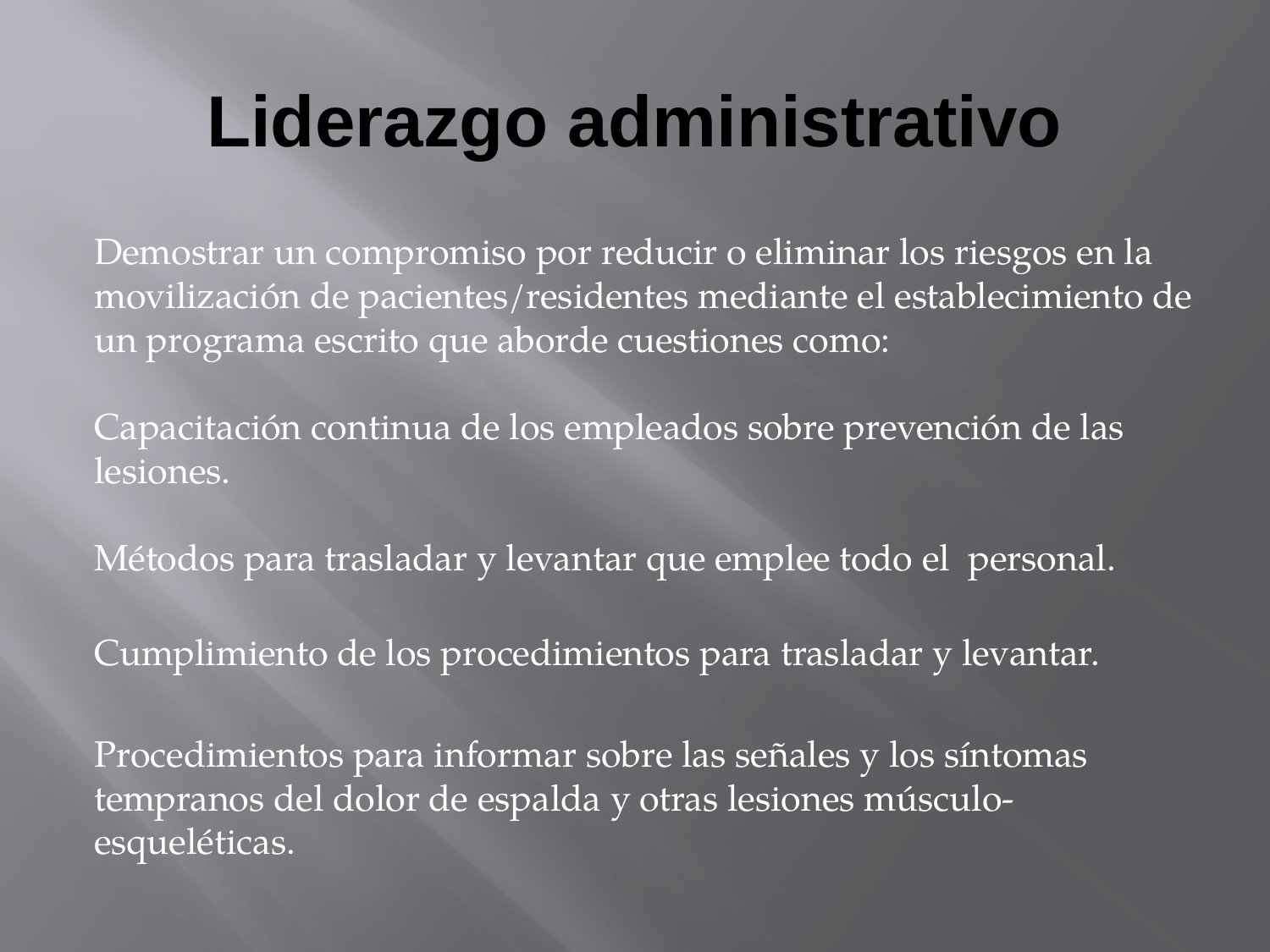

# Liderazgo administrativo
Demostrar un compromiso por reducir o eliminar los riesgos en la movilización de pacientes/residentes mediante el establecimiento de un programa escrito que aborde cuestiones como:
Capacitación continua de los empleados sobre prevención de las lesiones.
Métodos para trasladar y levantar que emplee todo el  personal.
Cumplimiento de los procedimientos para trasladar y levantar.

Procedimientos para informar sobre las señales y los síntomas tempranos del dolor de espalda y otras lesiones músculo-esqueléticas.